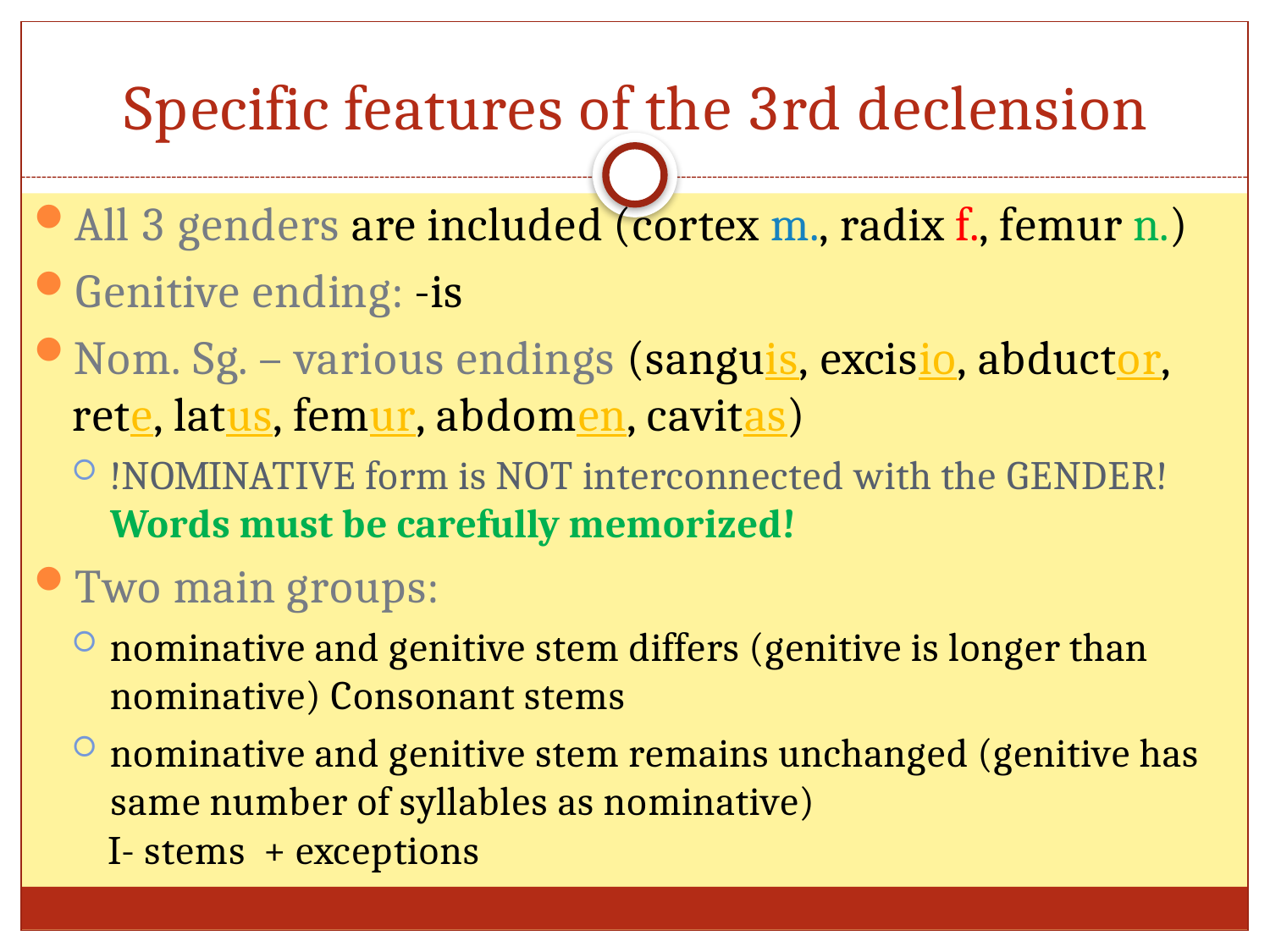

# Specific features of the 3rd declension
All 3 genders are included (cortex m., radix f., femur n.)
Genitive ending: -is
Nom. Sg. – various endings (sanguis, excisio, abductor, rete, latus, femur, abdomen, cavitas)
!NOMINATIVE form is NOT interconnected with the GENDER! Words must be carefully memorized!
Two main groups:
nominative and genitive stem differs (genitive is longer than nominative) Consonant stems
nominative and genitive stem remains unchanged (genitive has same number of syllables as nominative)
I- stems  + exceptions